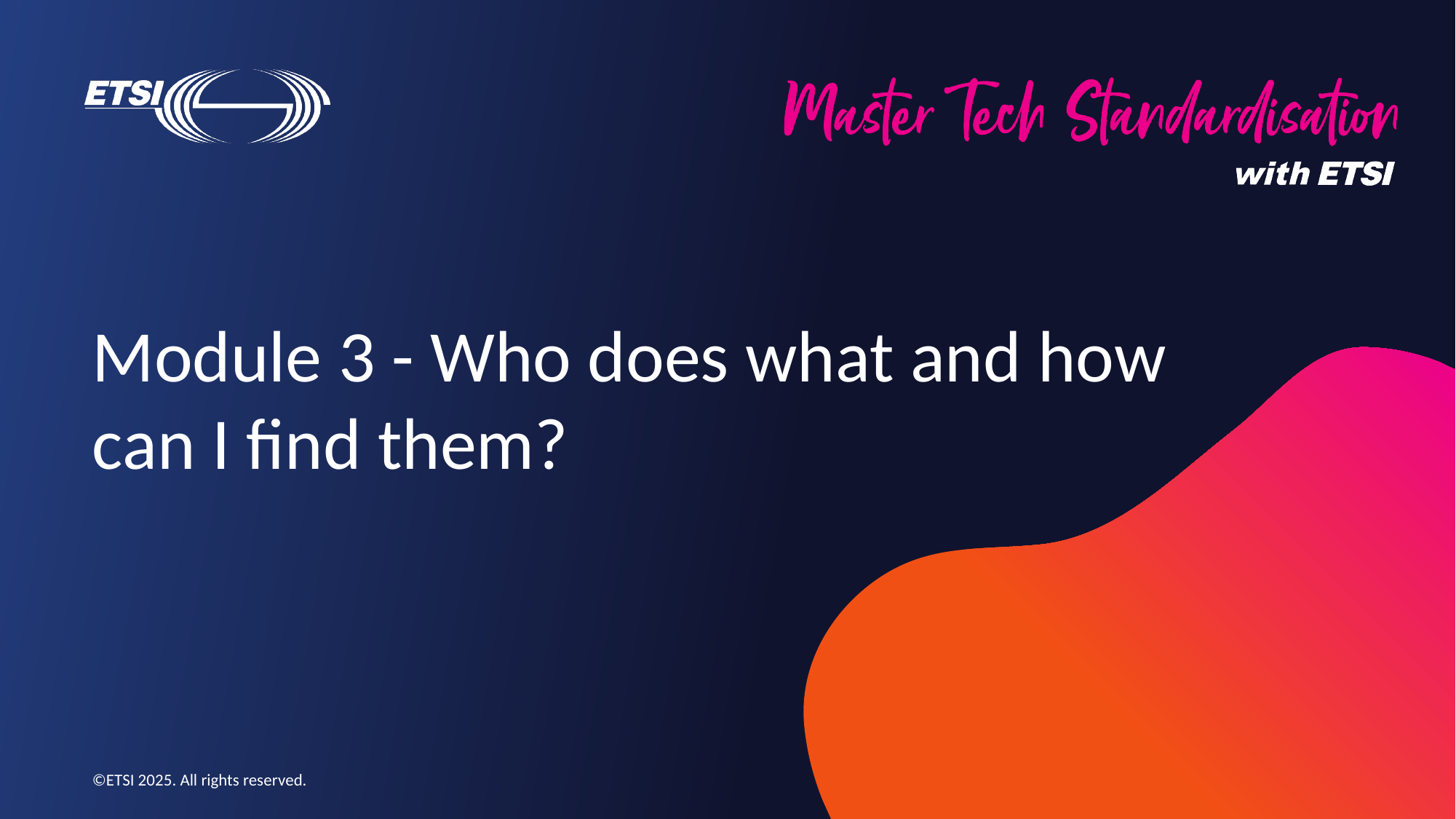

# Module 3 - Who does what and how can I find them?